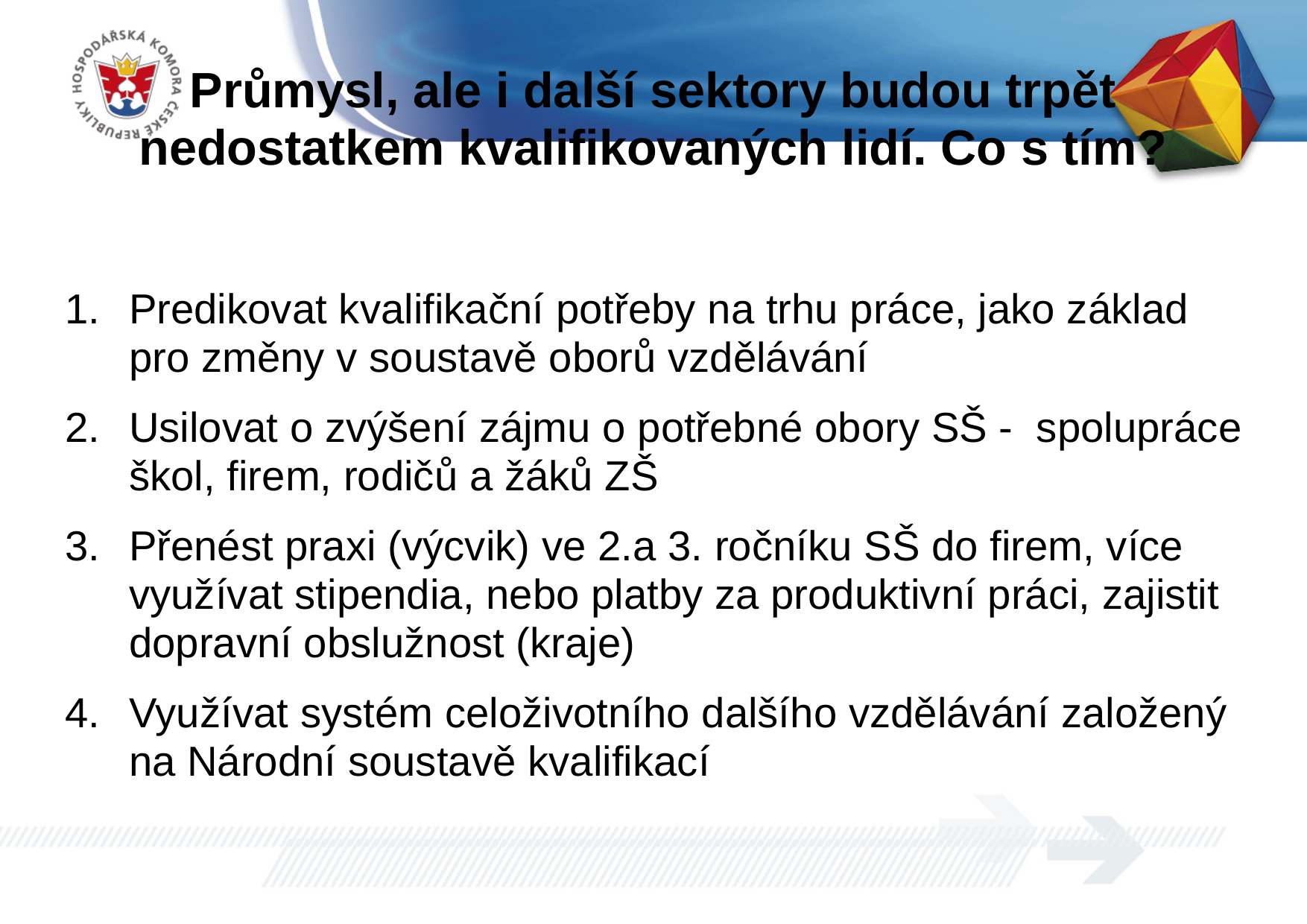

# Průmysl, ale i další sektory budou trpět nedostatkem kvalifikovaných lidí. Co s tím?

Predikovat kvalifikační potřeby na trhu práce, jako základ pro změny v soustavě oborů vzdělávání
Usilovat o zvýšení zájmu o potřebné obory SŠ -  spolupráce škol, firem, rodičů a žáků ZŠ
Přenést praxi (výcvik) ve 2.a 3. ročníku SŠ do firem, více využívat stipendia, nebo platby za produktivní práci, zajistit dopravní obslužnost (kraje)
Využívat systém celoživotního dalšího vzdělávání založený na Národní soustavě kvalifikací

6